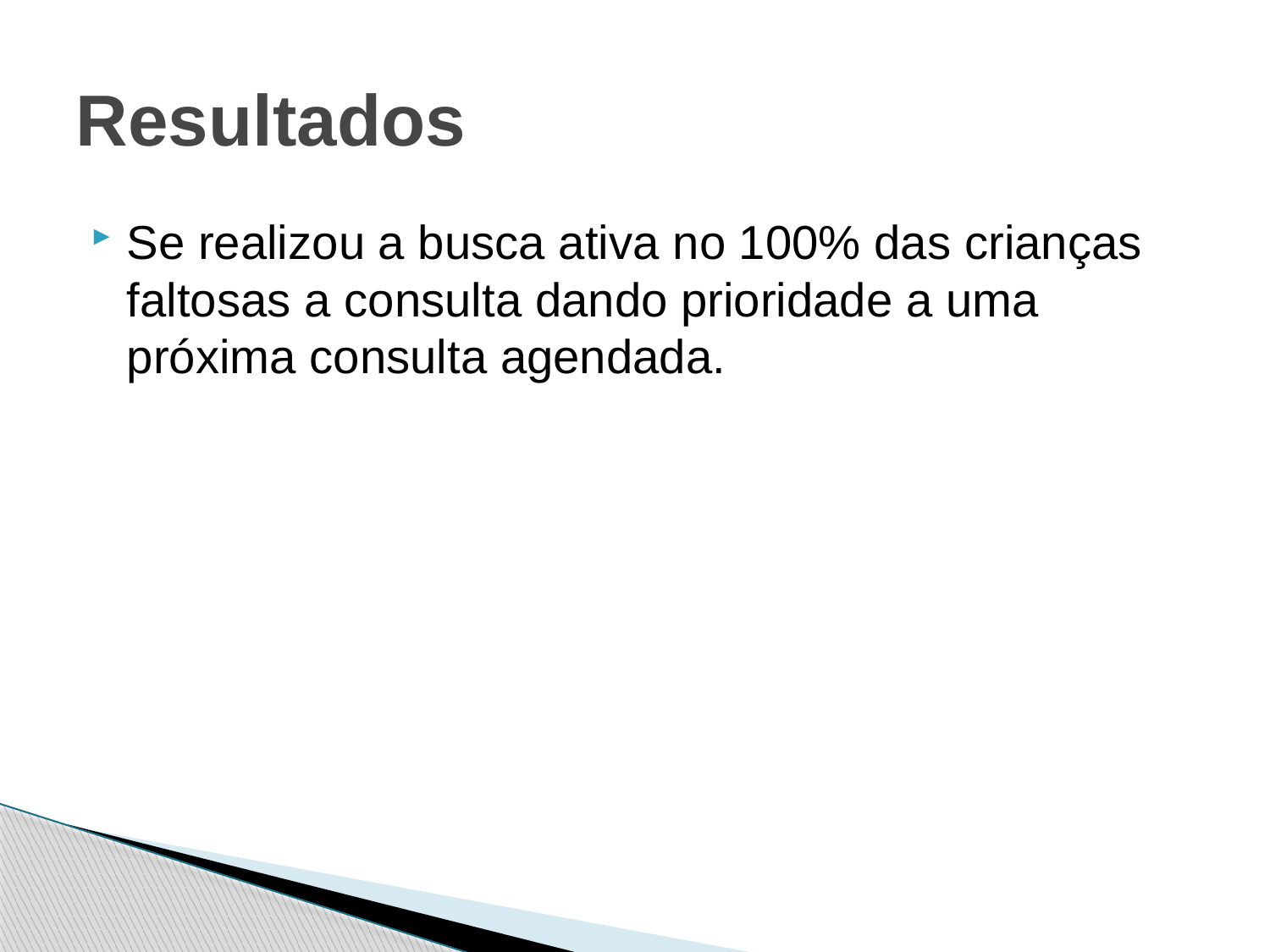

# Resultados
Se realizou a busca ativa no 100% das crianças faltosas a consulta dando prioridade a uma próxima consulta agendada.